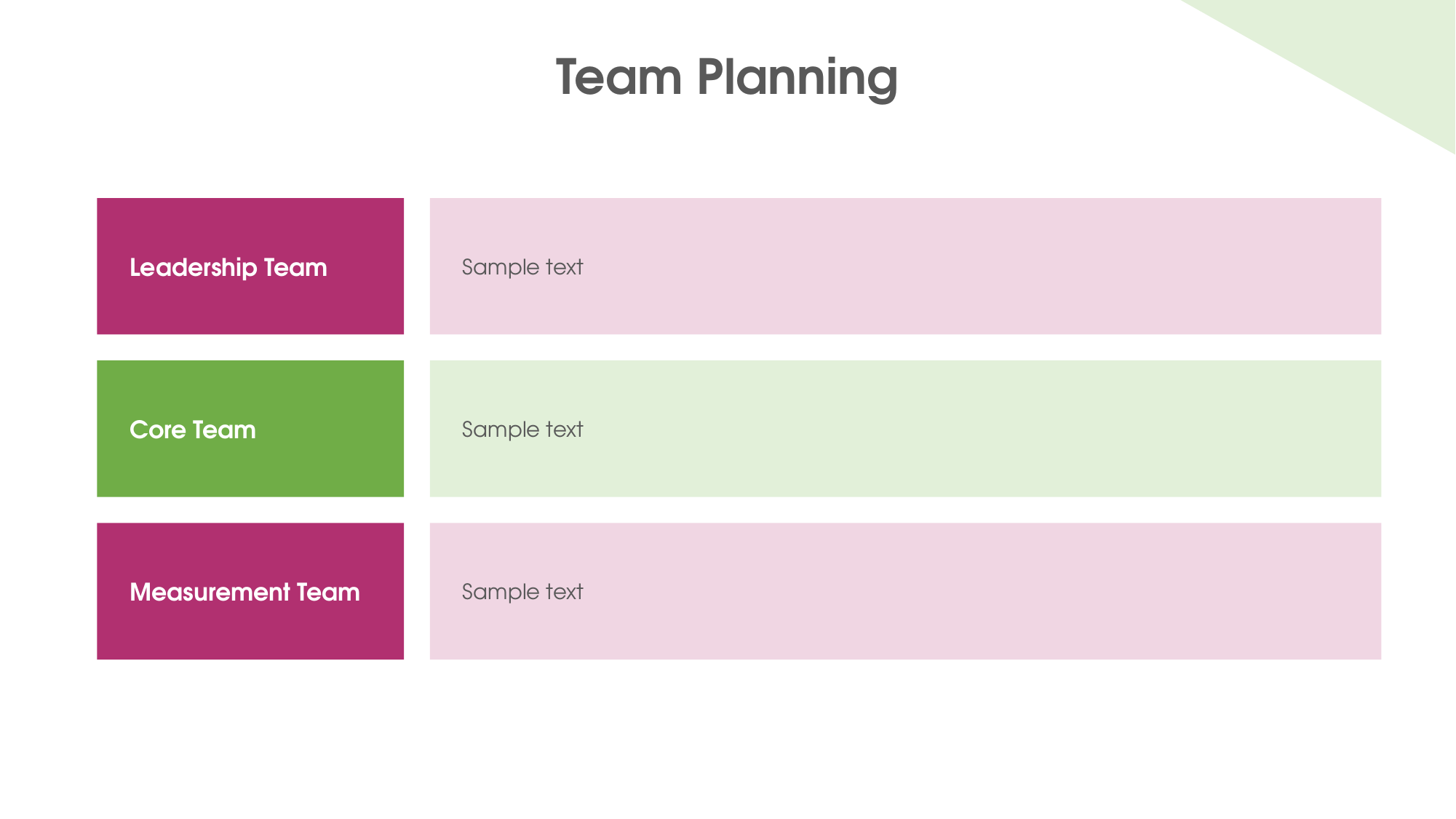

Team Planning
Leadership Team
Sample text
Core Team
Sample text
Measurement Team
Sample text